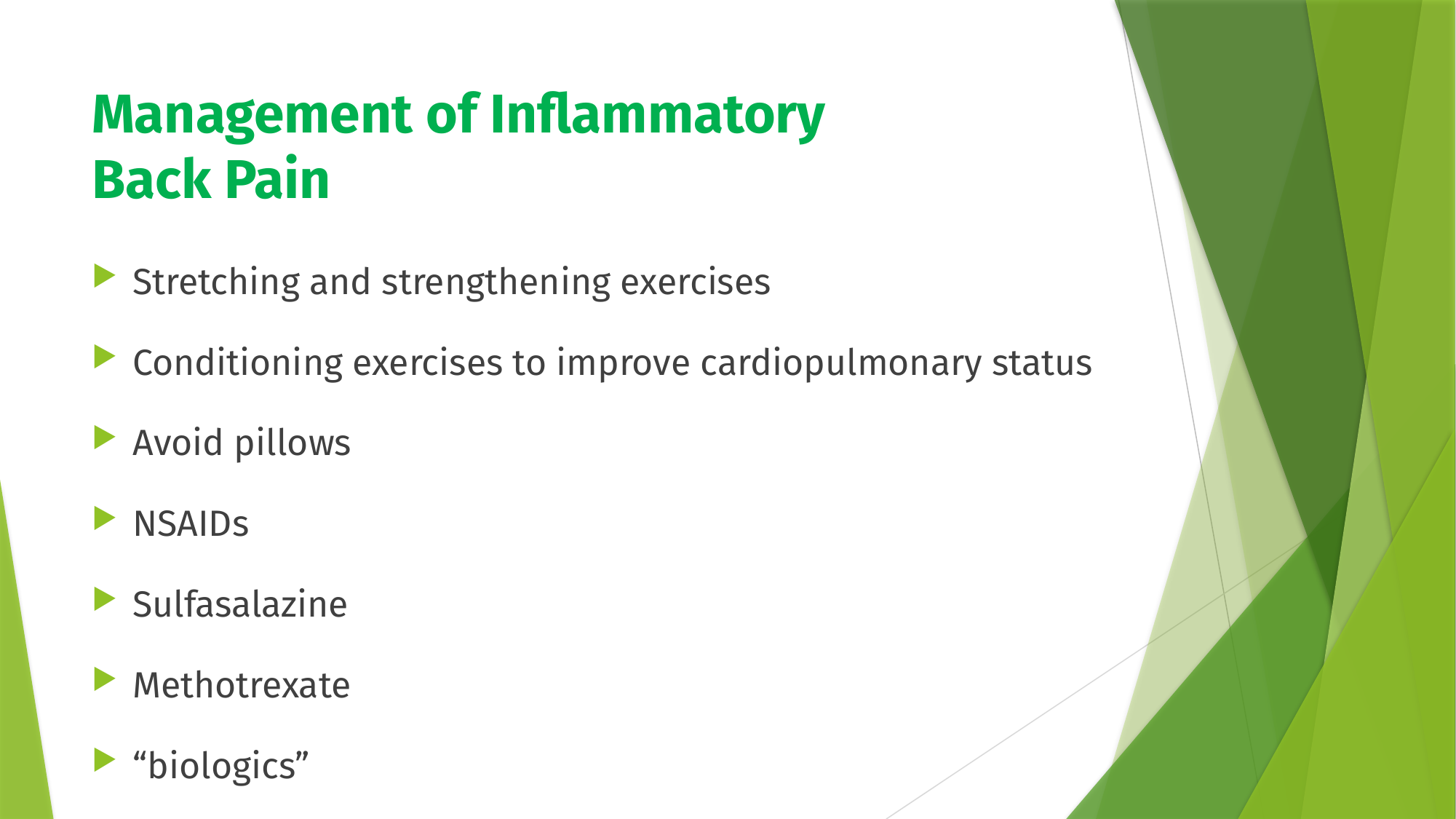

# Management of Inflammatory Back Pain
Stretching and strengthening exercises
Conditioning exercises to improve cardiopulmonary status
Avoid pillows
NSAIDs
Sulfasalazine
Methotrexate
“biologics”